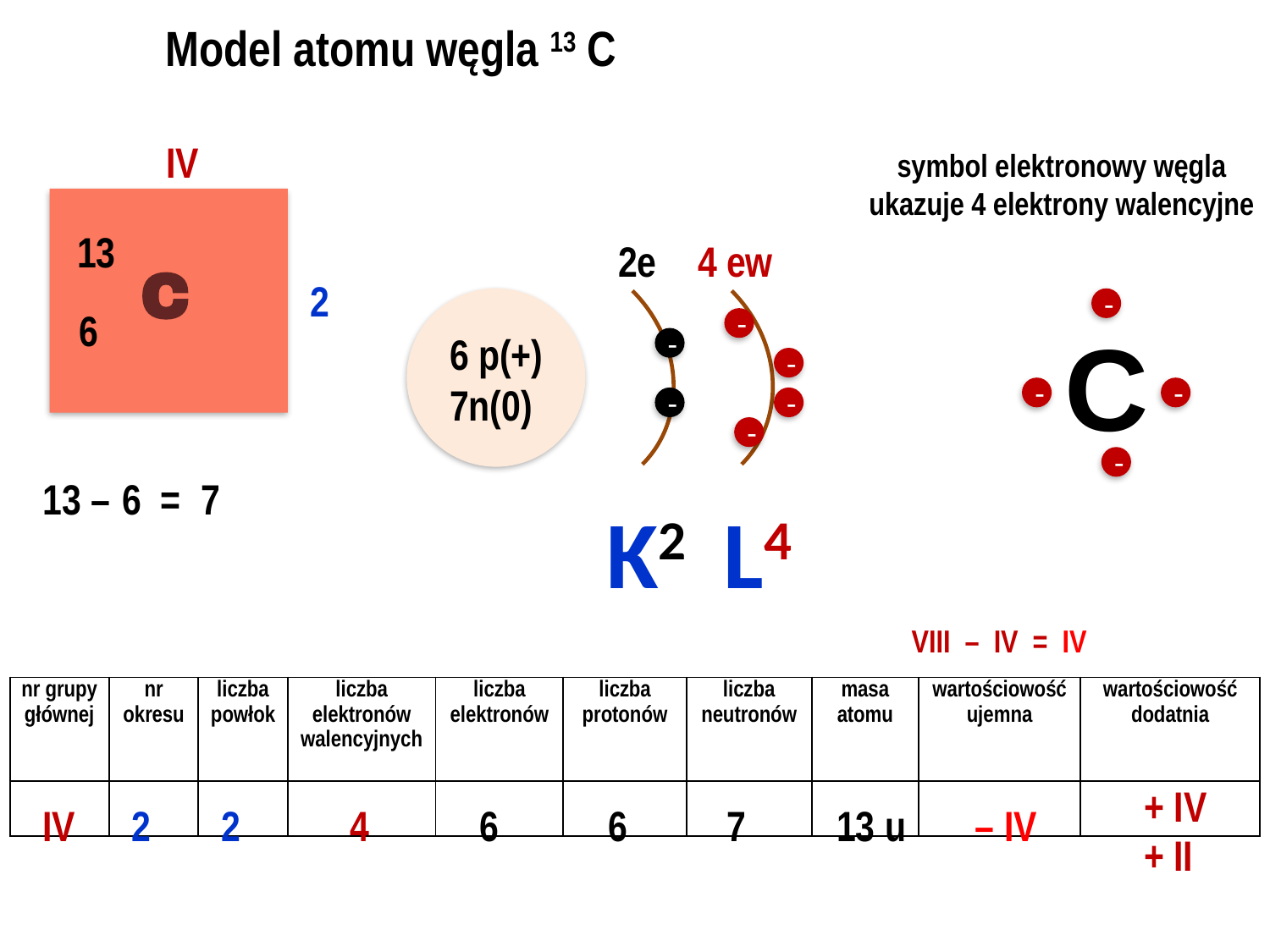

Model atomu węgla 13 C
IV
symbol elektronowy węgla
ukazuje 4 elektrony walencyjne

       C

13
2e
4 ew

2

-
6
-
C
6 p(+)
7n(0)
-
-
-
-
-
-
-
-
13 –
6  =
7
K2   L4
VIII  –  IV  =  IV
| nr grupy głównej | nr okresu | liczba powłok | liczba elektronów walencyjnych | liczba elektronów | liczba protonów | liczba neutronów | masa atomu | wartościowość ujemna | wartościowość dodatnia |
| --- | --- | --- | --- | --- | --- | --- | --- | --- | --- |
|  |  |  |  |  |  |  |  |  |  |
+ IV
IV
2
2
4
6
6
7
13 u
 – IV
+ II